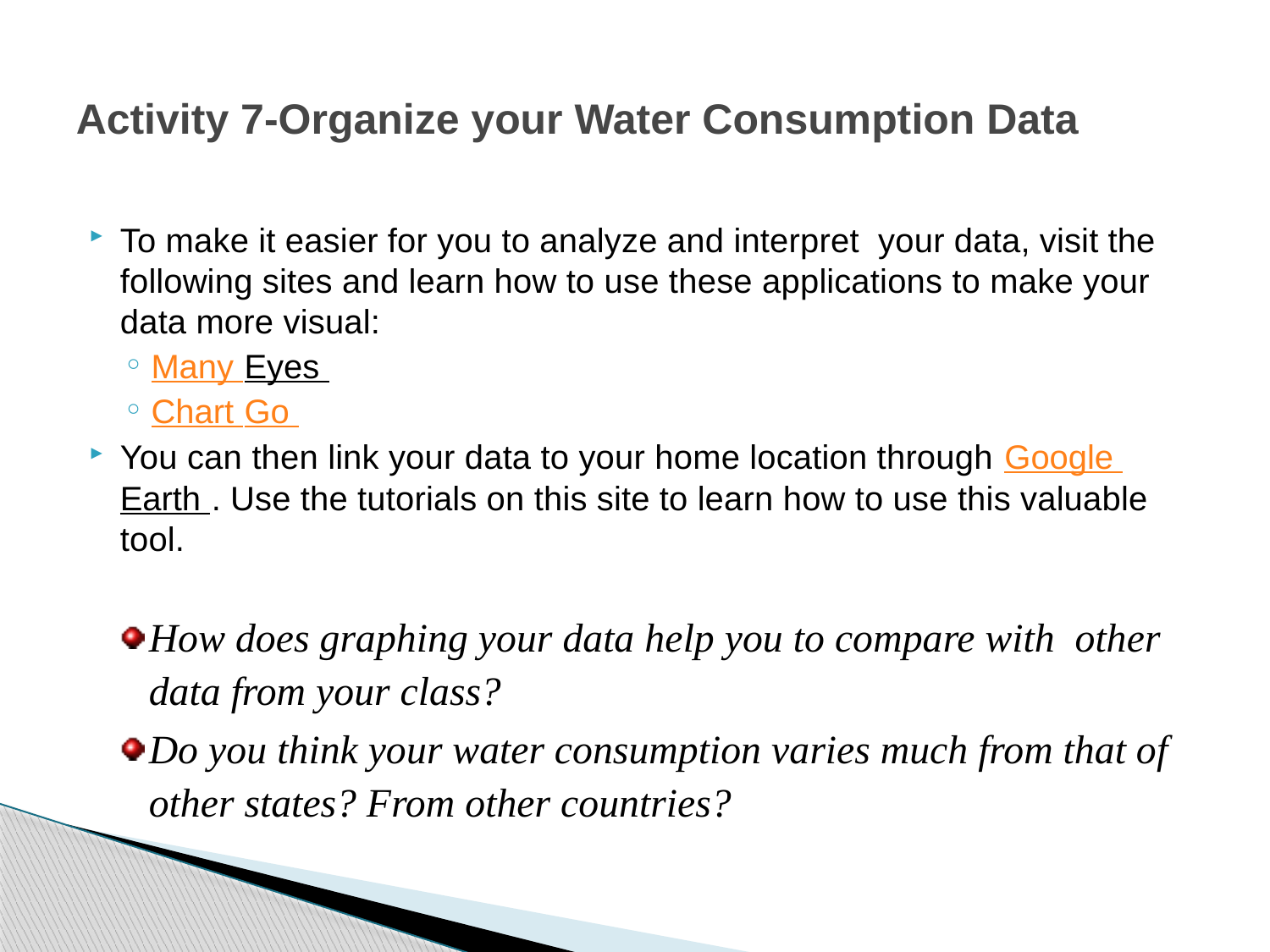

# Activity 7-Organize your Water Consumption Data

To make it easier for you to analyze and interpret  your data, visit the following sites and learn how to use these applications to make your data more visual:
Many Eyes
Chart Go
You can then link your data to your home location through Google Earth . Use the tutorials on this site to learn how to use this valuable tool.
How does graphing your data help you to compare with  other data from your class?
Do you think your water consumption varies much from that of other states? From other countries?